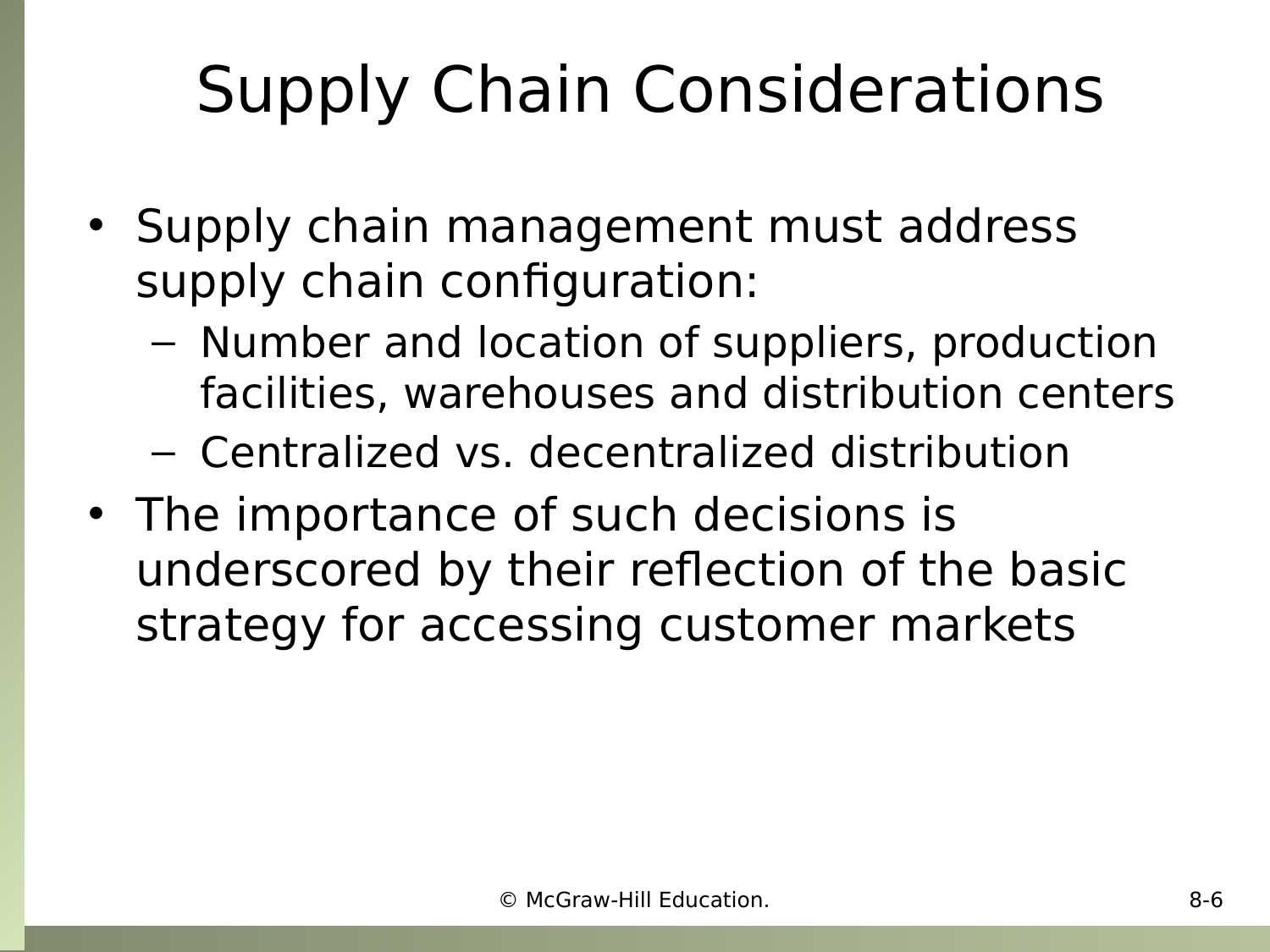

# Supply Chain Considerations
Supply chain management must address  supply chain configuration:
Number and location of suppliers, production facilities, warehouses and distribution centers
Centralized vs. decentralized distribution
The importance of such decisions is underscored by their reflection of the basic strategy for accessing customer markets